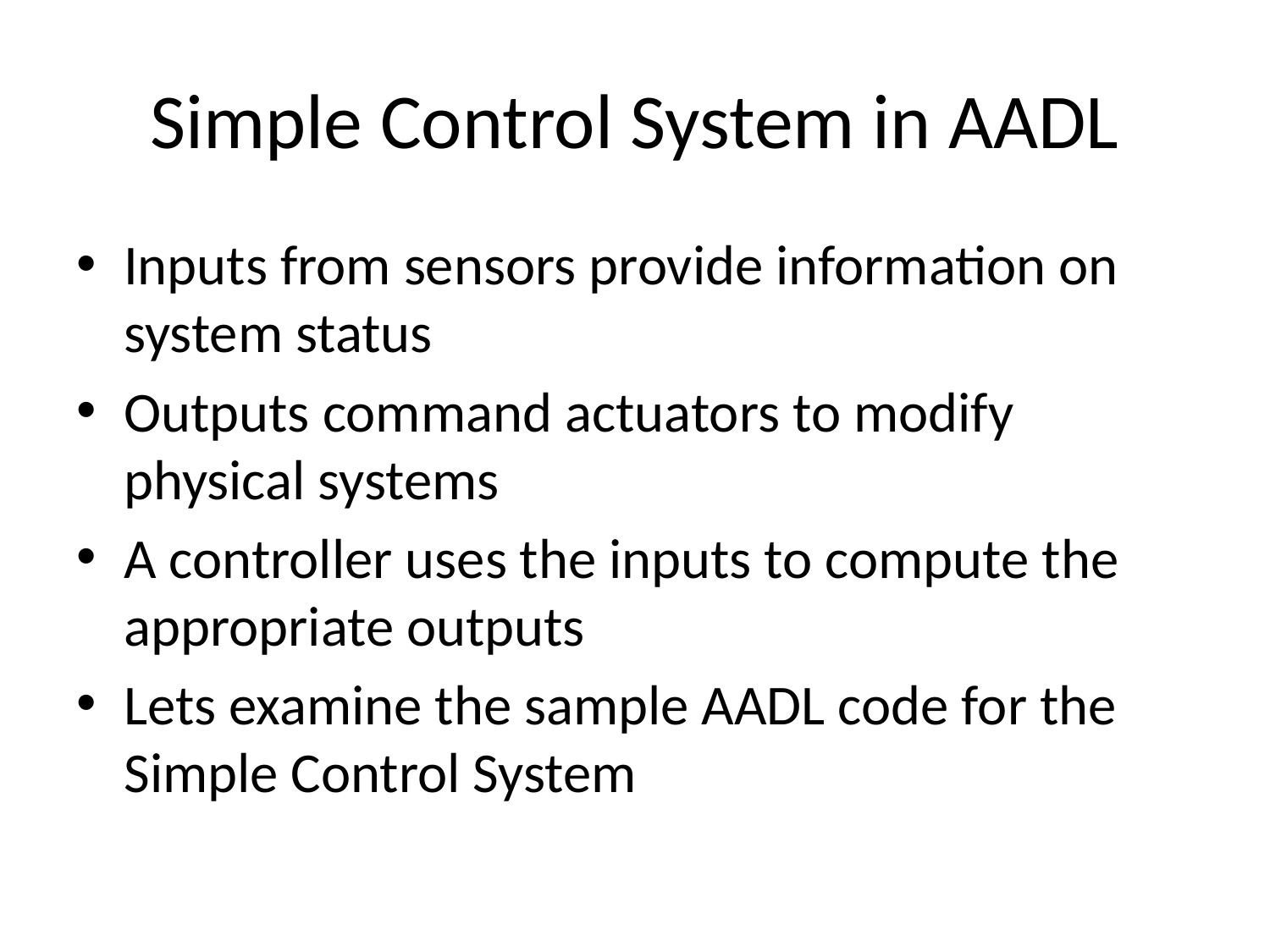

# Simple Control System in AADL
Inputs from sensors provide information on system status
Outputs command actuators to modify physical systems
A controller uses the inputs to compute the appropriate outputs
Lets examine the sample AADL code for the Simple Control System